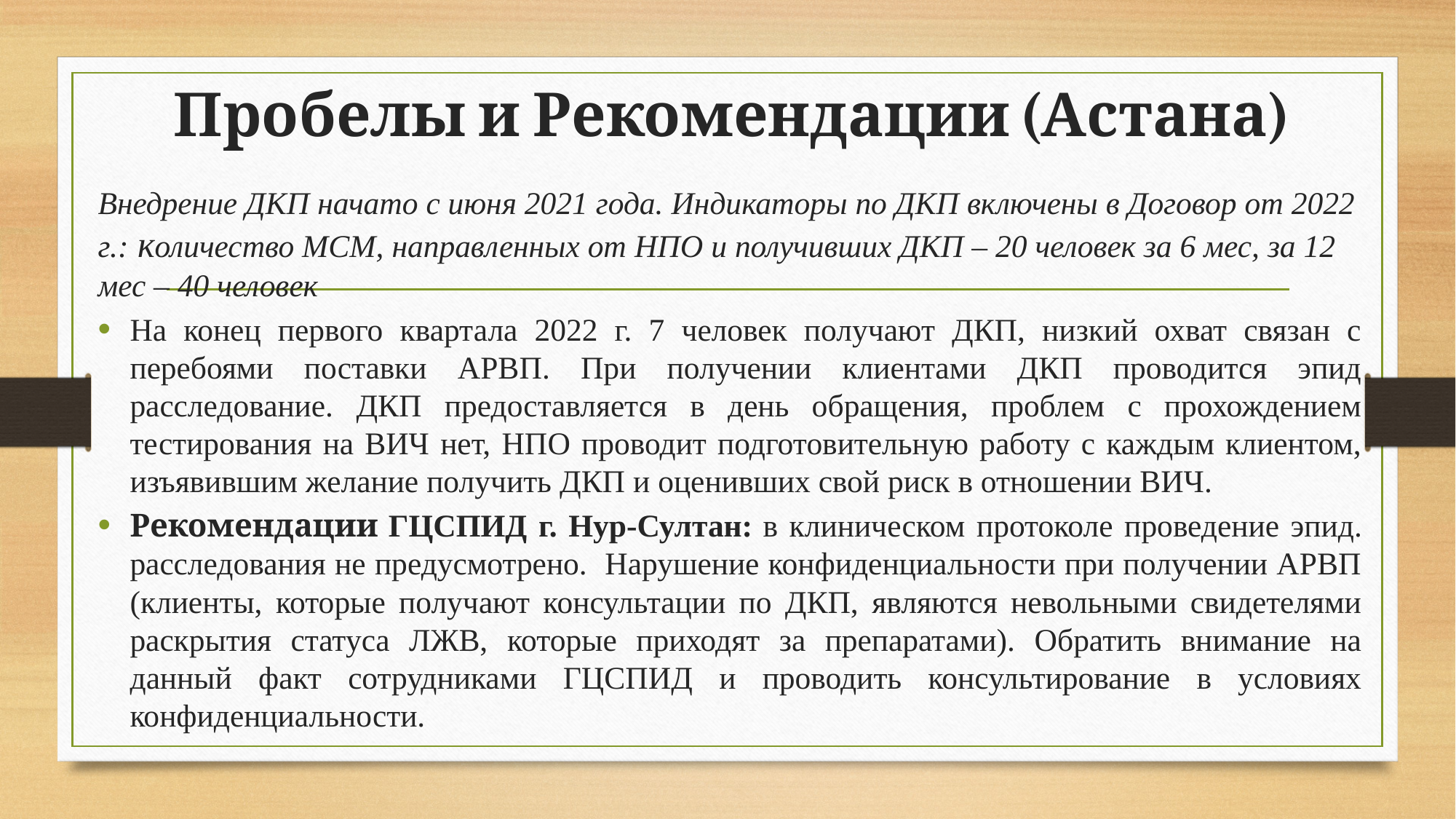

# Пробелы и Рекомендации (Астана)
Внедрение ДКП начато с июня 2021 года. Индикаторы по ДКП включены в Договор от 2022 г.: количество МСМ, направленных от НПО и получивших ДКП – 20 человек за 6 мес, за 12 мес – 40 человек
На конец первого квартала 2022 г. 7 человек получают ДКП, низкий охват связан с перебоями поставки АРВП. При получении клиентами ДКП проводится эпид расследование. ДКП предоставляется в день обращения, проблем с прохождением тестирования на ВИЧ нет, НПО проводит подготовительную работу с каждым клиентом, изъявившим желание получить ДКП и оценивших свой риск в отношении ВИЧ.
Рекомендации ГЦСПИД г. Нур-Султан: в клиническом протоколе проведение эпид. расследования не предусмотрено.  Нарушение конфиденциальности при получении АРВП (клиенты, которые получают консультации по ДКП, являются невольными свидетелями раскрытия статуса ЛЖВ, которые приходят за препаратами). Обратить внимание на данный факт сотрудниками ГЦСПИД и проводить консультирование в условиях конфиденциальности.